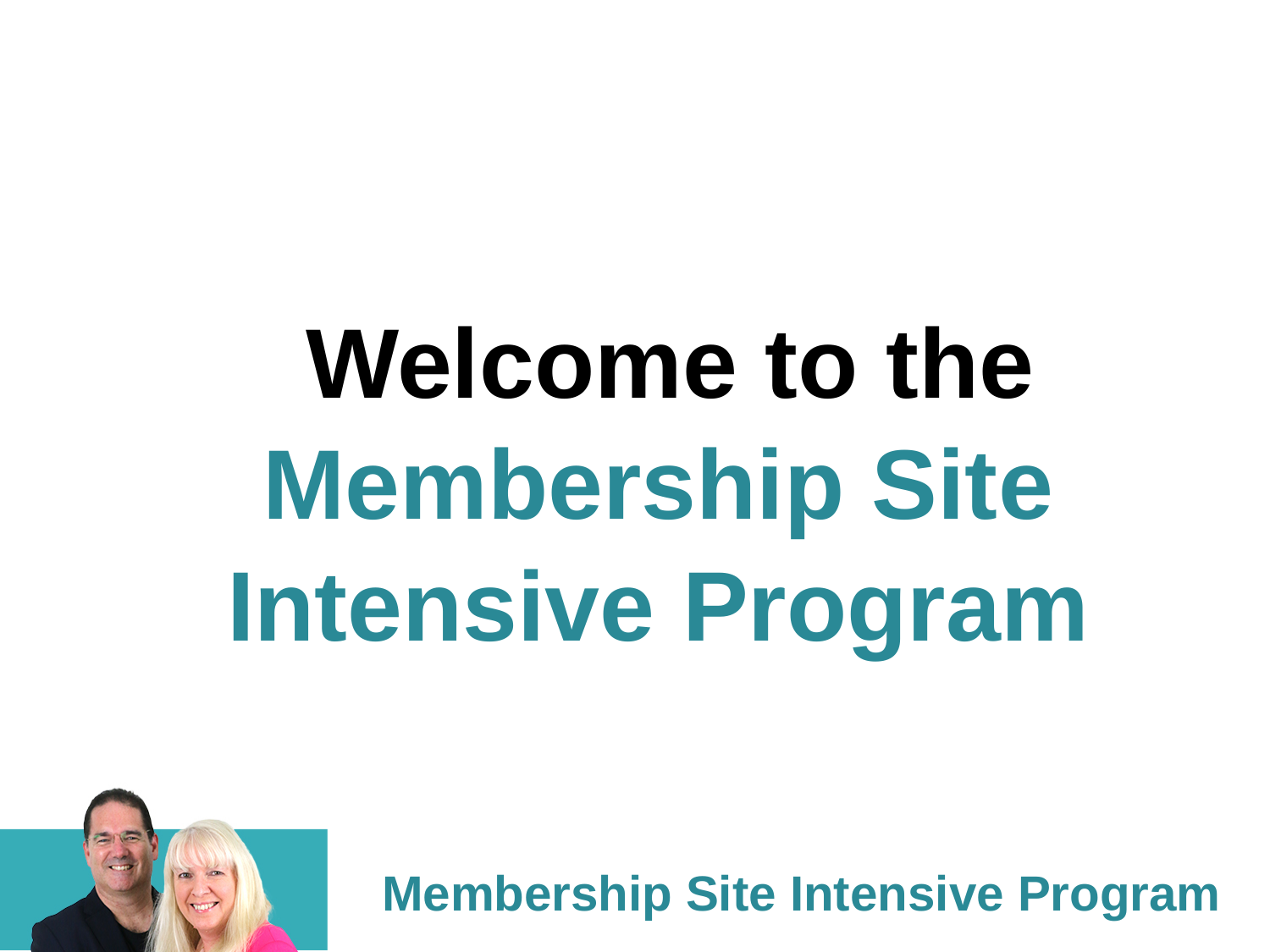

Welcome to the Membership Site Intensive Program